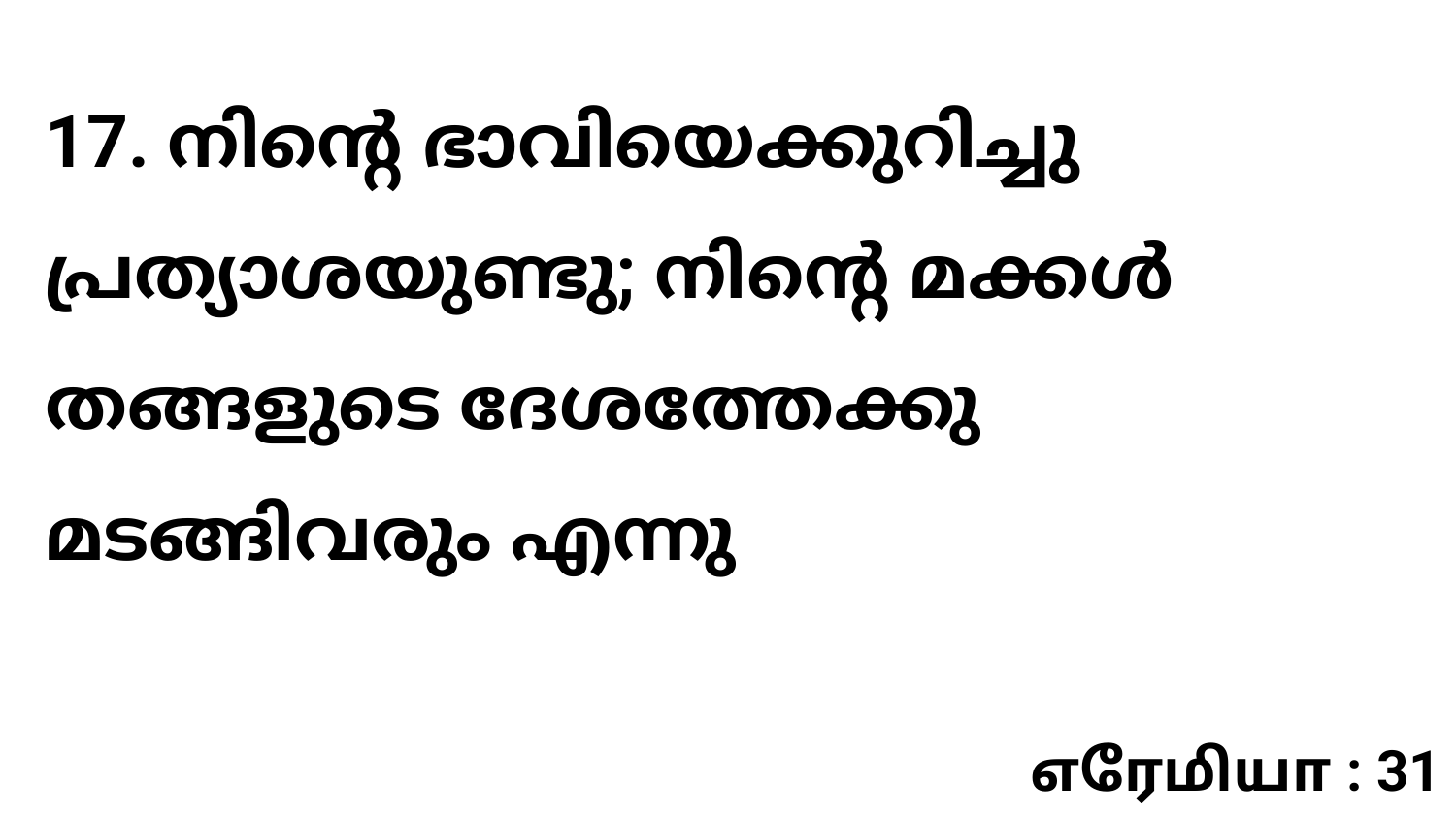

17. നിന്റെ ഭാവിയെക്കുറിച്ചു പ്രത്യാശയുണ്ടു; നിന്റെ മക്കൾ തങ്ങളുടെ ദേശത്തേക്കു മടങ്ങിവരും എന്നു
எரேமியா : 31